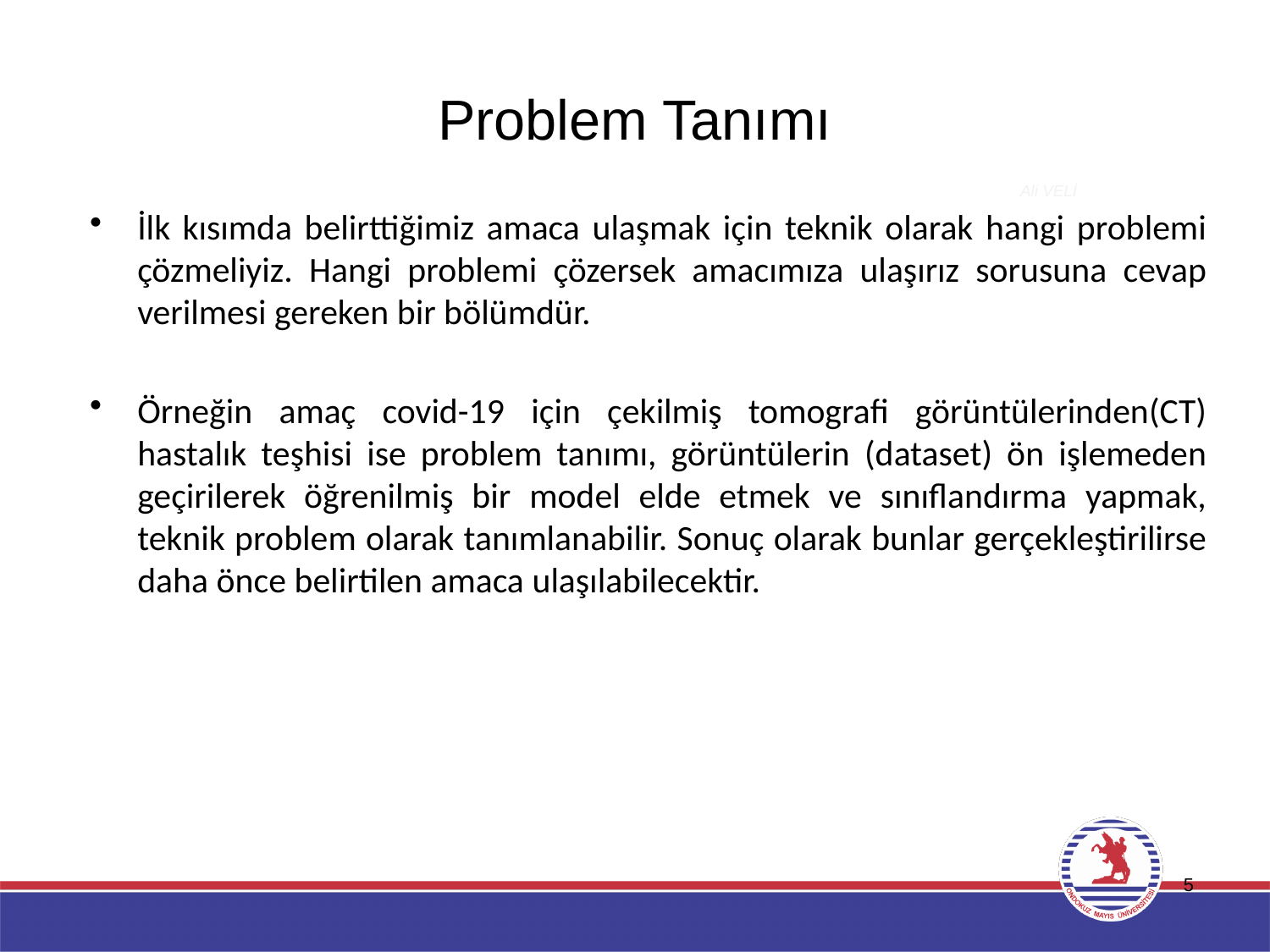

# Problem Tanımı
Ali VELİ
İlk kısımda belirttiğimiz amaca ulaşmak için teknik olarak hangi problemi çözmeliyiz. Hangi problemi çözersek amacımıza ulaşırız sorusuna cevap verilmesi gereken bir bölümdür.

Örneğin amaç covid-19 için çekilmiş tomografi görüntülerinden(CT) hastalık teşhisi ise problem tanımı, görüntülerin (dataset) ön işlemeden geçirilerek öğrenilmiş bir model elde etmek ve sınıflandırma yapmak, teknik problem olarak tanımlanabilir. Sonuç olarak bunlar gerçekleştirilirse daha önce belirtilen amaca ulaşılabilecektir.

5